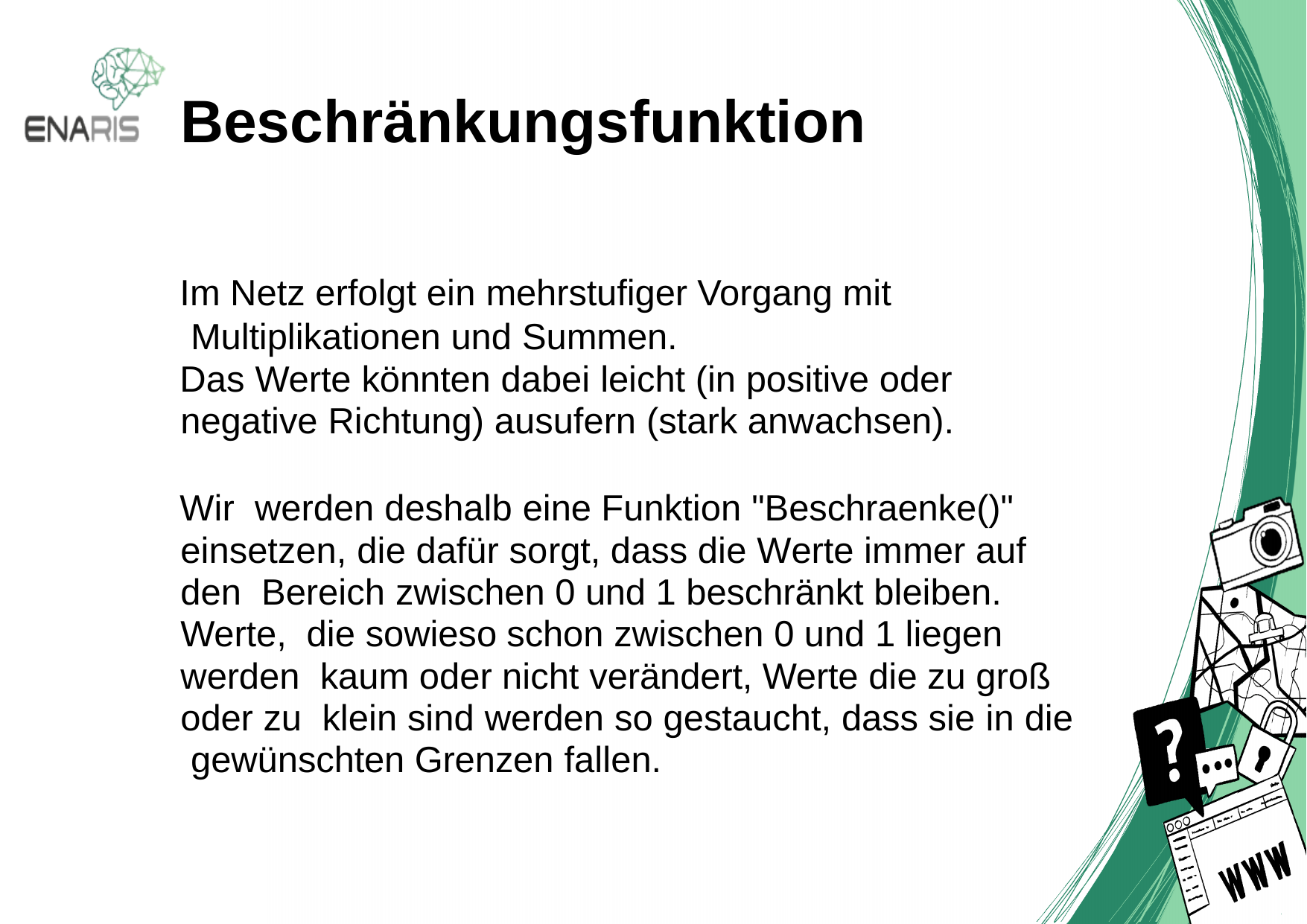

# Beschränkungsfunktion
Im Netz erfolgt ein mehrstufiger Vorgang mit  Multiplikationen und Summen.
Das Werte könnten dabei leicht (in positive oder  negative Richtung) ausufern (stark anwachsen).

Wir  werden deshalb eine Funktion "Beschraenke()"  einsetzen, die dafür sorgt, dass die Werte immer auf den  Bereich zwischen 0 und 1 beschränkt bleiben. Werte,  die sowieso schon zwischen 0 und 1 liegen werden  kaum oder nicht verändert, Werte die zu groß oder zu  klein sind werden so gestaucht, dass sie in die  gewünschten Grenzen fallen.